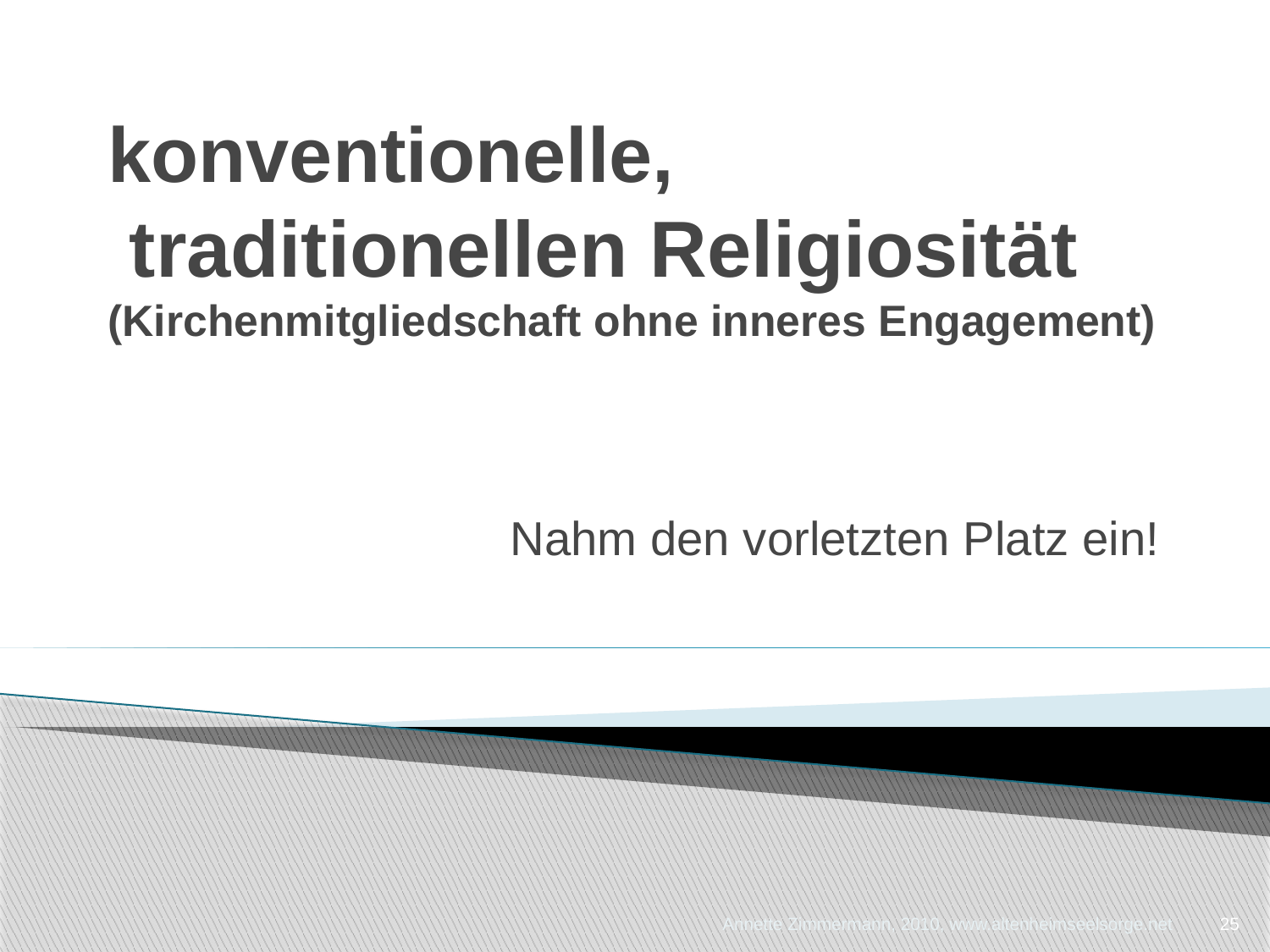

# konventionelle, traditionellen Religiosität (Kirchenmitgliedschaft ohne inneres Engagement)
Nahm den vorletzten Platz ein!
Annette Zimmermann, 2010, www.altenheimseelsorge.net
25